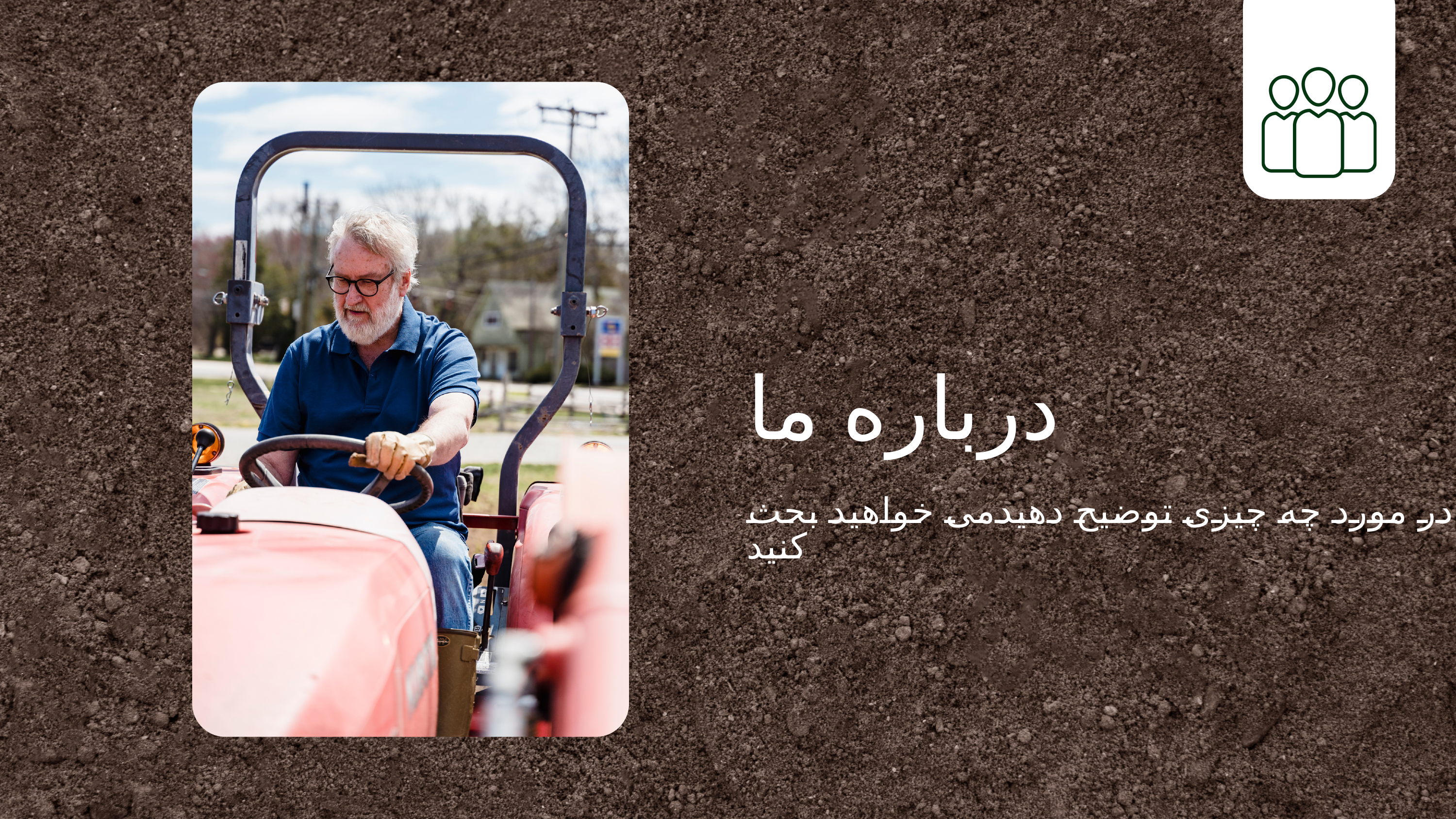

درباره ما
در مورد چه چیزی توضیح دهیدمی خواهید بحث کنید